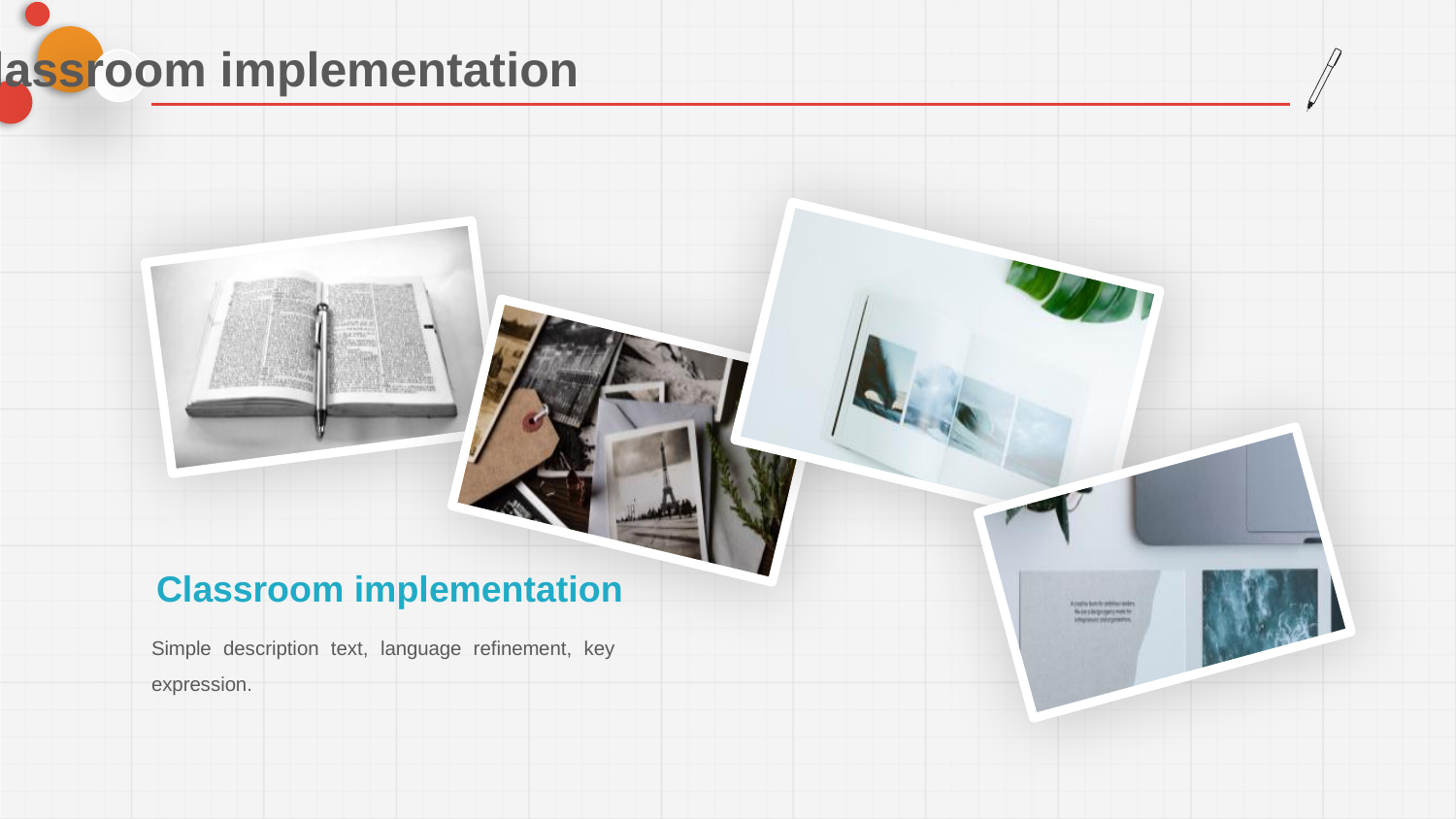

Classroom implementation

Classroom implementation
Simple description text, language refinement, key expression.